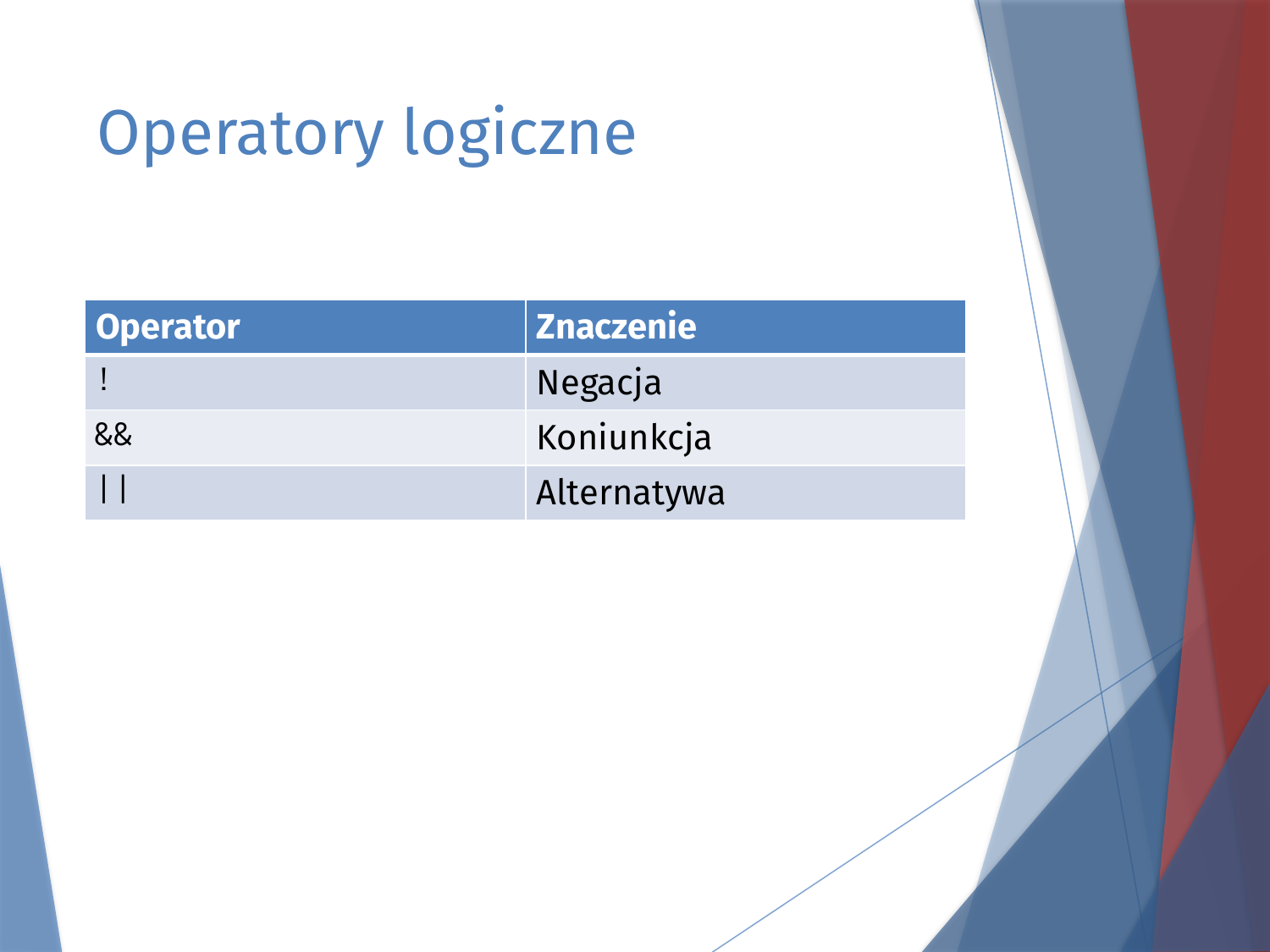

# Operatory logiczne
| Operator | Znaczenie |
| --- | --- |
| ! | Negacja |
| && | Koniunkcja |
| || | Alternatywa |